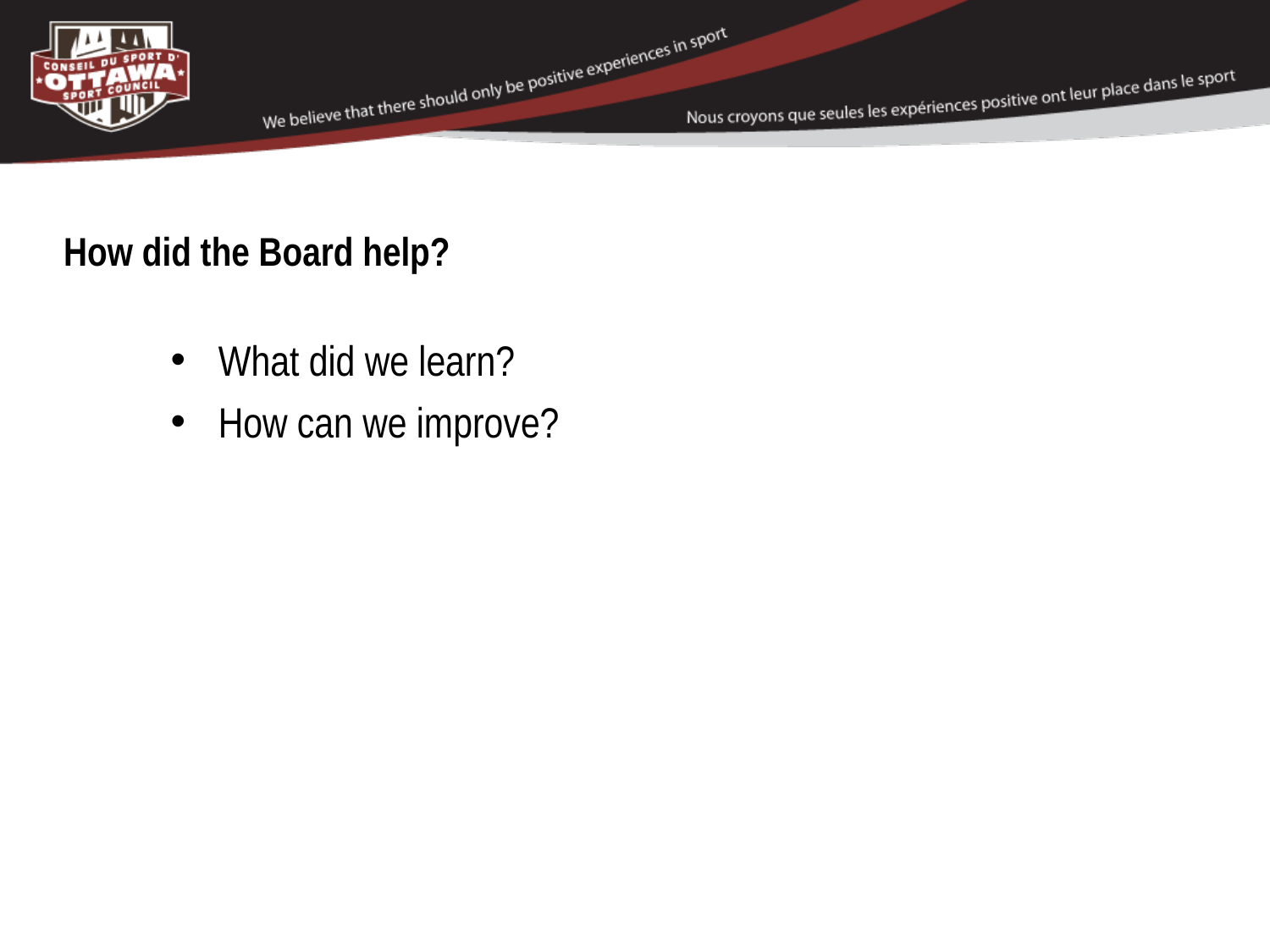

How did the Board help?

What did we learn?
How can we improve?